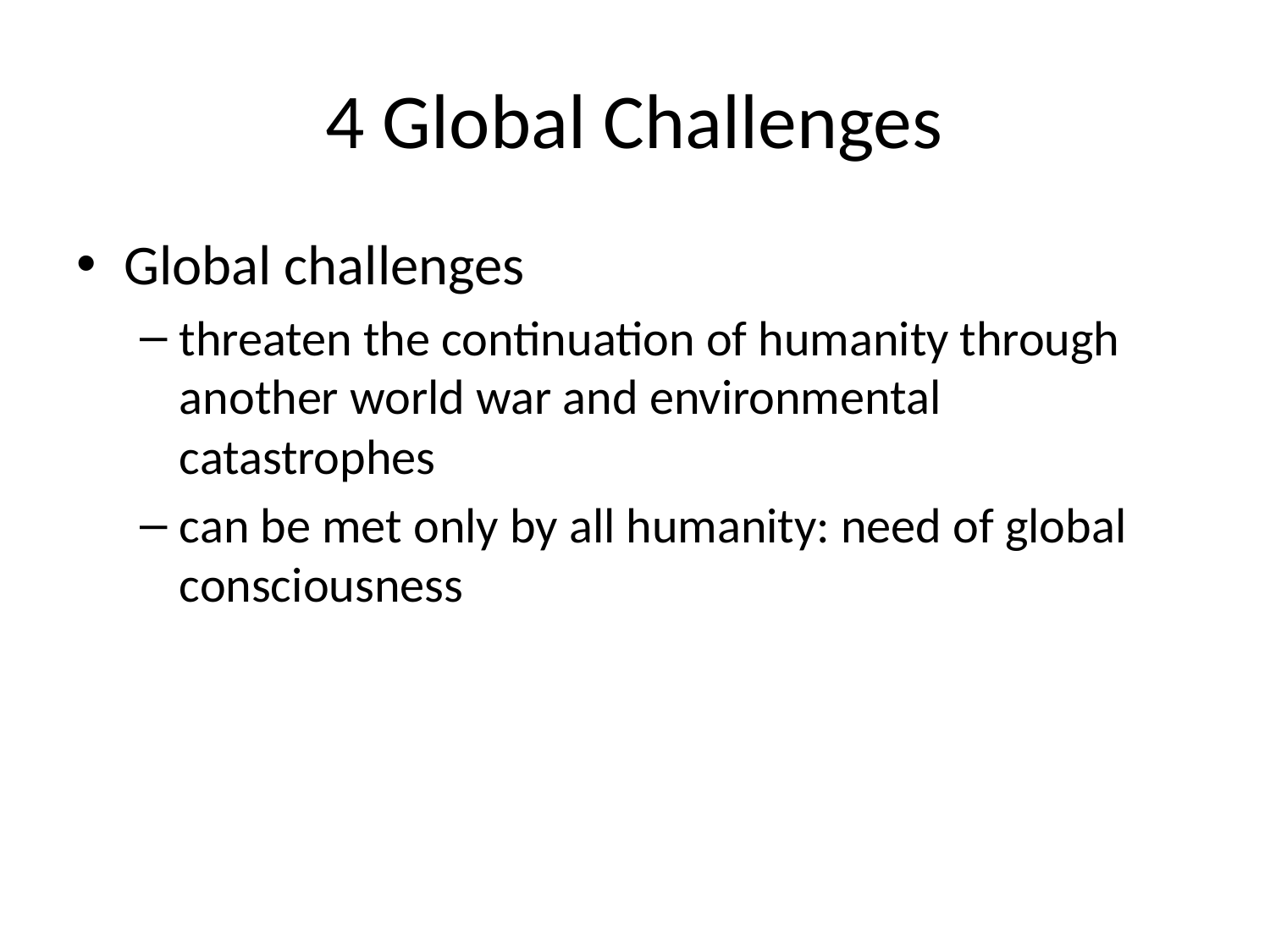

# 4 Global Challenges
Global challenges
threaten the continuation of humanity through another world war and environmental catastrophes
can be met only by all humanity: need of global consciousness